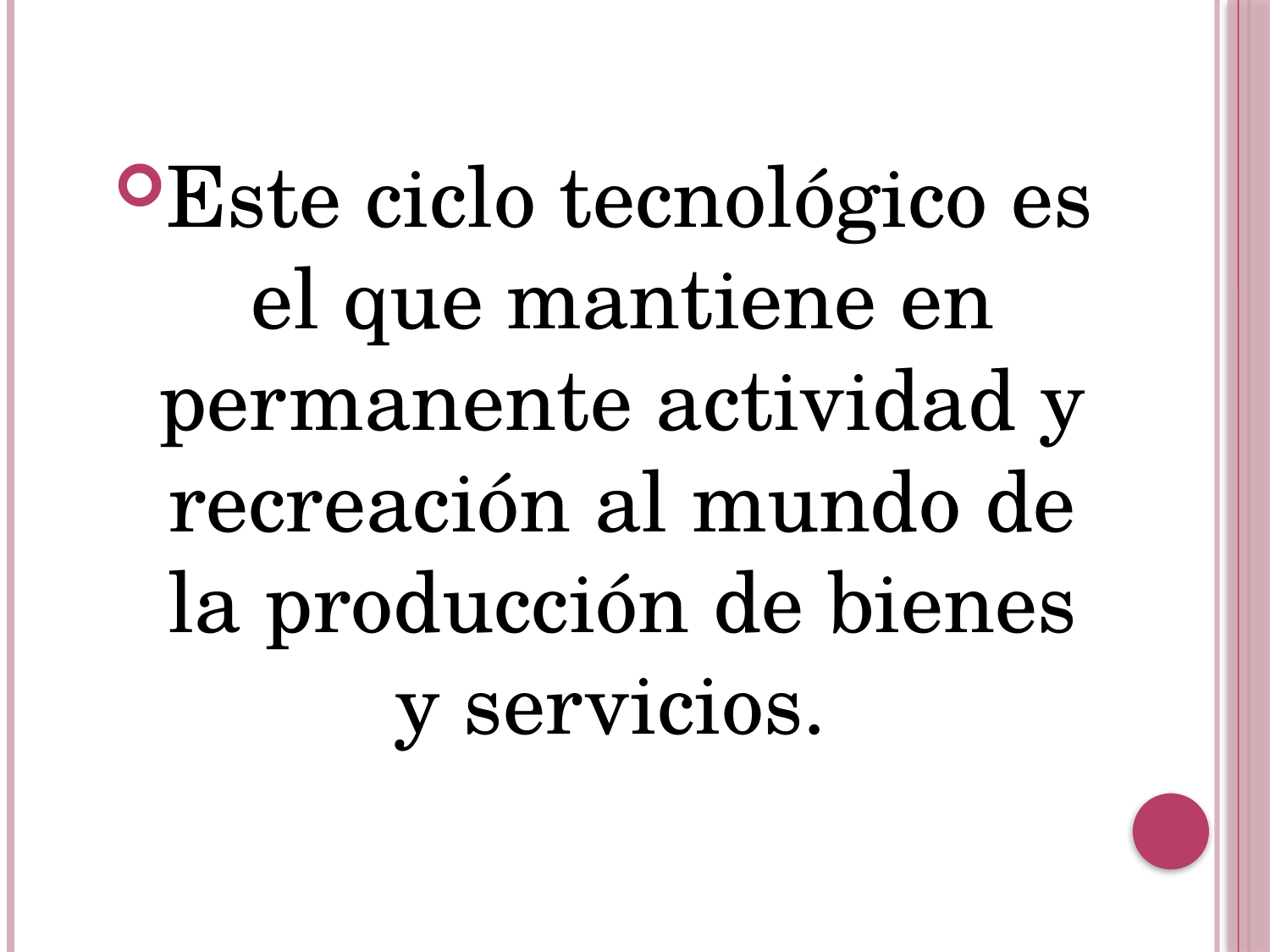

Este ciclo tecnológico es el que mantiene en permanente actividad y recreación al mundo de la producción de bienes y servicios.